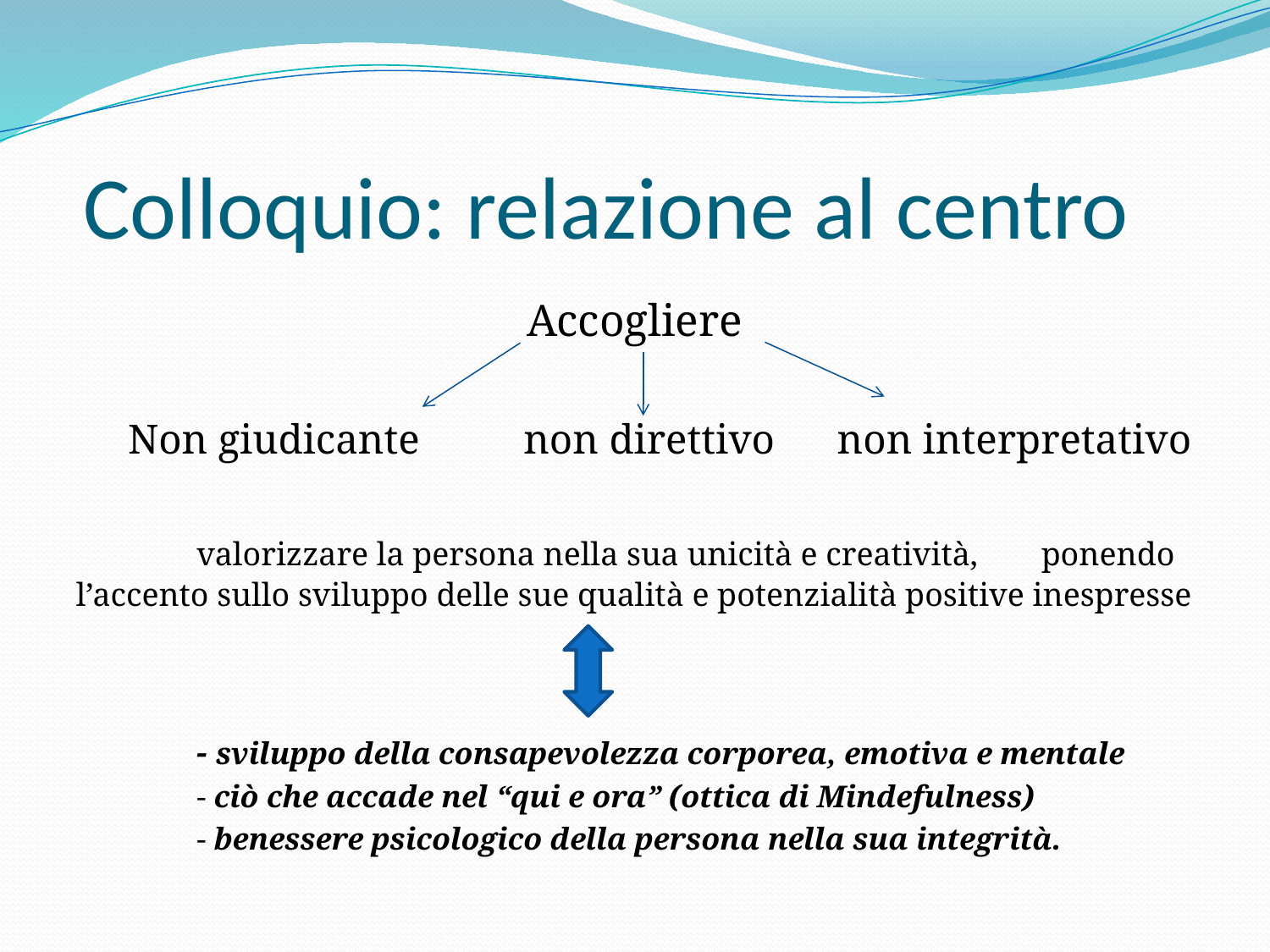

# Colloquio: relazione al centro
Accogliere

     Non giudicante          non direttivo      non interpretativo

	valorizzare la persona nella sua unicità e creatività, 	ponendo l’accento sullo sviluppo delle sue qualità e potenzialità positive inespresse

	- sviluppo della consapevolezza corporea, emotiva e mentale
	- ciò che accade nel “qui e ora” (ottica di Mindefulness)
	- benessere psicologico della persona nella sua integrità.